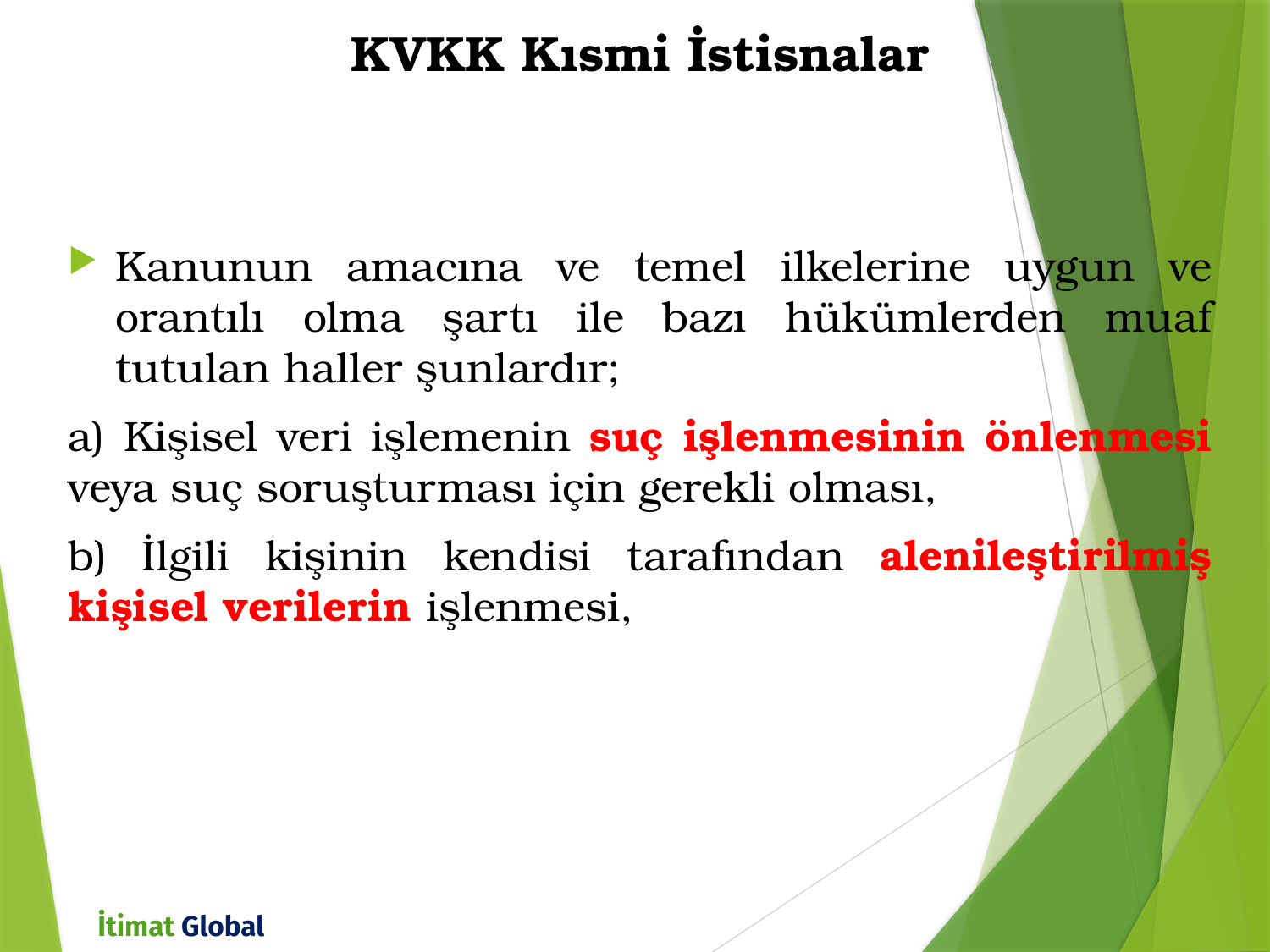

# KVKK Kısmi İstisnalar

Kanunun amacına ve temel ilkelerine uygun ve orantılı olma şartı ile bazı hükümlerden muaf tutulan haller şunlardır;
a) Kişisel veri işlemenin suç işlenmesinin önlenmesi veya suç soruşturması için gerekli olması,
b) İlgili kişinin kendisi tarafından alenileştirilmiş kişisel verilerin işlenmesi,
İtimat Global